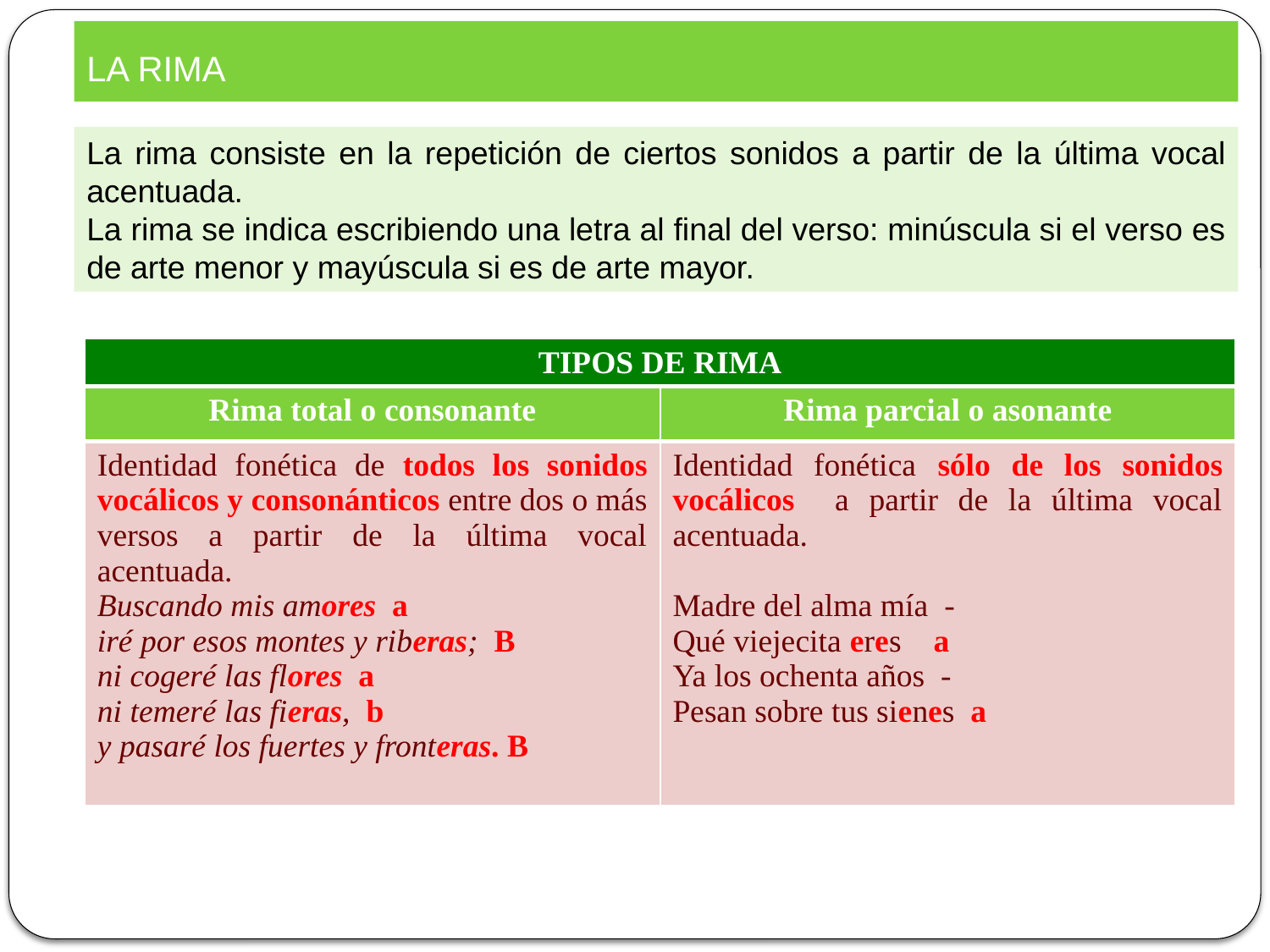

LA RIMA
La rima consiste en la repetición de ciertos sonidos a partir de la última vocal acentuada.
La rima se indica escribiendo una letra al final del verso: minúscula si el verso es de arte menor y mayúscula si es de arte mayor.
| TIPOS DE RIMA |  |
| --- | --- |
| Rima total o consonante | Rima parcial o asonante |
| Identidad fonética de todos los sonidos vocálicos y consonánticos entre dos o más versos a partir de la última vocal acentuada. Buscando mis amores a iré por esos montes y riberas; B ni cogeré las flores a ni temeré las fieras, b y pasaré los fuertes y fronteras. B | Identidad fonética sólo de los sonidos vocálicos a partir de la última vocal acentuada. Madre del alma mía - Qué viejecita eres a Ya los ochenta años - Pesan sobre tus sienes a |